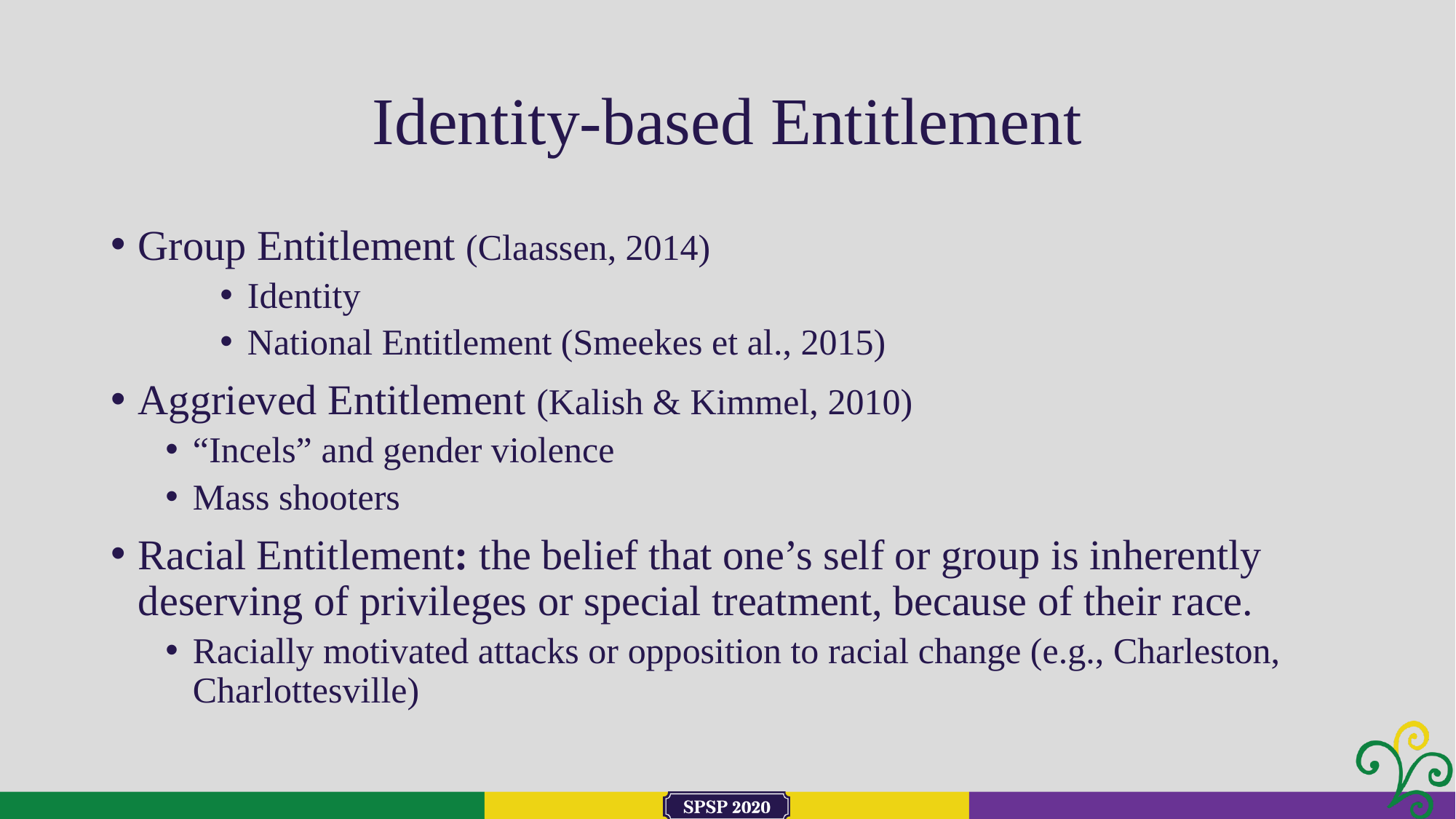

# Identity-based Entitlement
Group Entitlement (Claassen, 2014)
Identity
National Entitlement (Smeekes et al., 2015)
Aggrieved Entitlement (Kalish & Kimmel, 2010)
“Incels” and gender violence
Mass shooters
Racial Entitlement: the belief that one’s self or group is inherently deserving of privileges or special treatment, because of their race.
Racially motivated attacks or opposition to racial change (e.g., Charleston, Charlottesville)